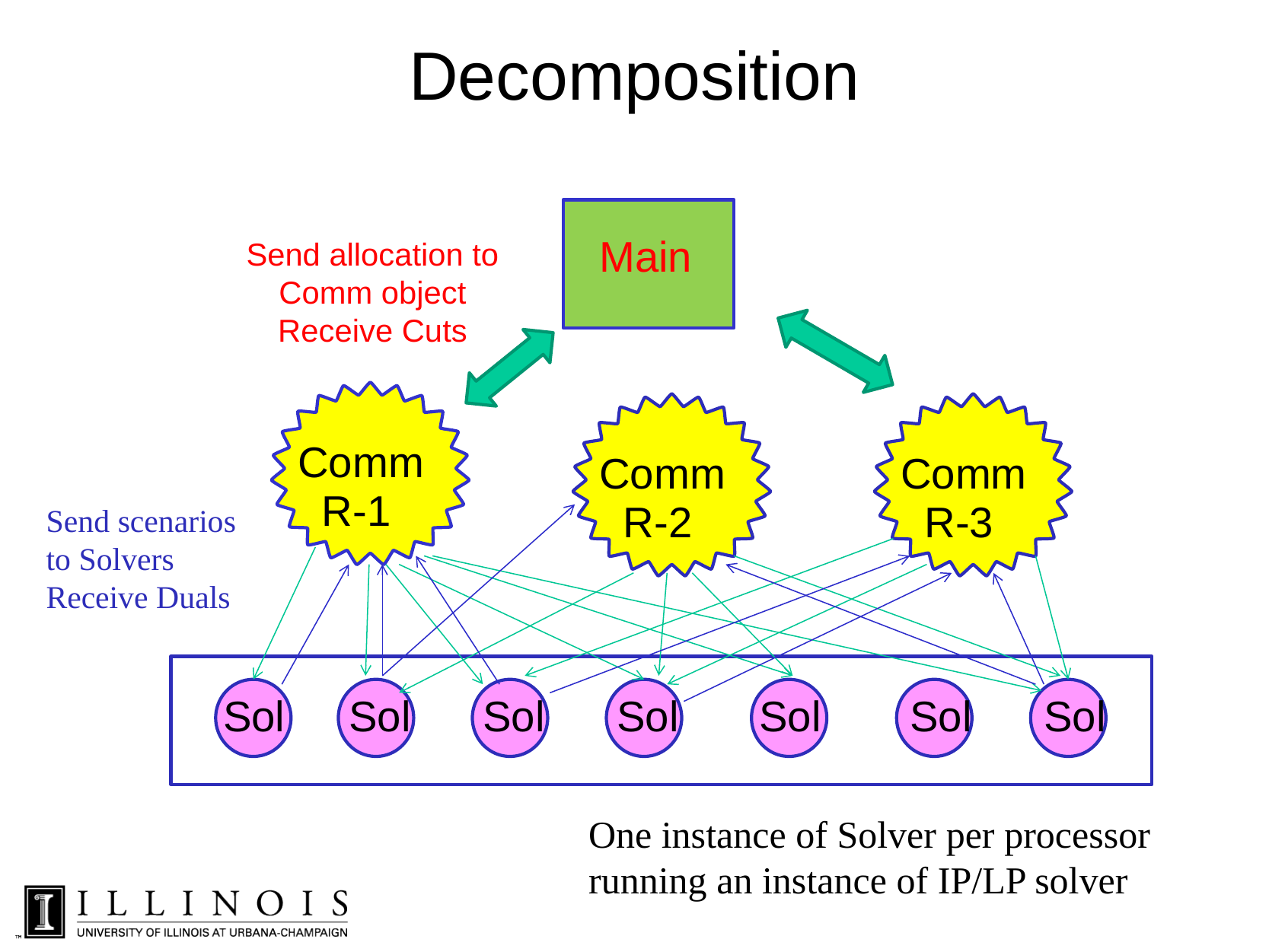

# Decomposition

Send allocation to Comm object
Receive Cuts
Main

Comm
  R-1
Comm
  R-2
Comm
  R-3
Send scenarios to Solvers
Receive Duals

Sol
Sol
Sol
Sol
Sol
Sol
Sol
One instance of Solver per processor running an instance of IP/LP solver